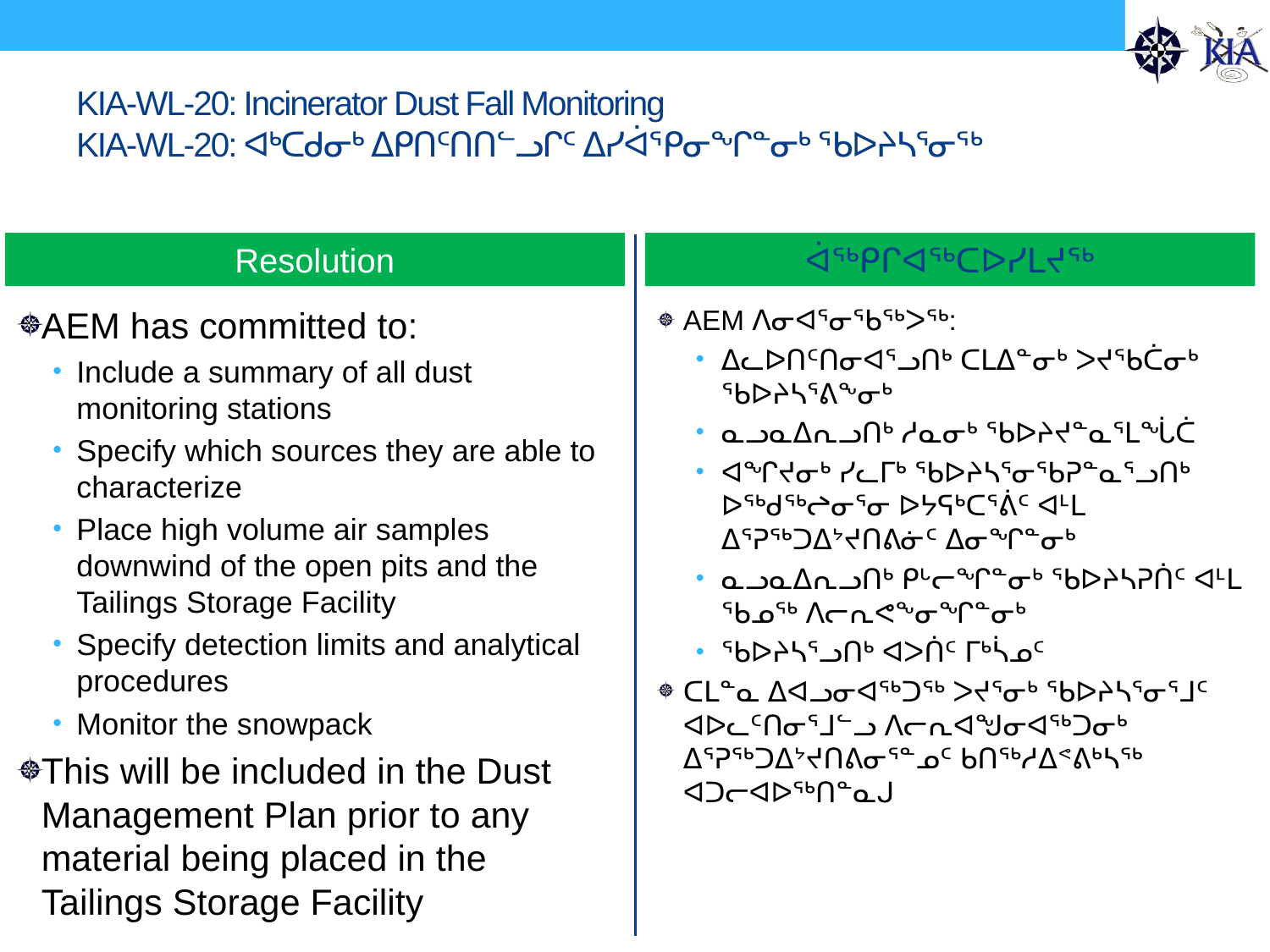

# KIA-WL-20: Incinerator Dust Fall Monitoring KIA-WL-20: ᐊᒃᑕᑯᓂᒃ ᐃᑭᑎᑦᑎᑎᓪᓗᒋᑦ ᐃᓯᐋᕿᓂᖏᓐᓂᒃ ᖃᐅᔨᓴᕐᓂᖅ
Resolution
ᐋᖅᑭᒋᐊᖅᑕᐅᓯᒪᔪᖅ
AEM has committed to:
Include a summary of all dust monitoring stations
Specify which sources they are able to characterize
Place high volume air samples downwind of the open pits and the Tailings Storage Facility
Specify detection limits and analytical procedures
Monitor the snowpack
This will be included in the Dust Management Plan prior to any material being placed in the Tailings Storage Facility

AEM ᐱᓂᐊᕐᓂᖃᖅᐳᖅ:
ᐃᓚᐅᑎᑦᑎᓂᐊᕐᓗᑎᒃ ᑕᒪᐃᓐᓂᒃ ᐳᔪᖃᑖᓂᒃ ᖃᐅᔨᓴᕐᕕᖕᓂᒃ
ᓇᓗᓇᐃᕆᓗᑎᒃ ᓱᓇᓂᒃ ᖃᐅᔨᔪᓐᓇᕐᒪᖔᑖ
ᐊᖏᔪᓂᒃ ᓯᓚᒥᒃ ᖃᐅᔨᓴᕐᓂᖃᕈᓐᓇᕐᓗᑎᒃ ᐅᖅᑯᖅᖠᓂᕐᓂ ᐅᔭᕋᒃᑕᕐᕖᑦ ᐊᒻᒪ ᐃᕐᕈᖅᑐᐃᔾᔪᑎᕕᓃᑦ ᐃᓂᖏᓐᓂᒃ
ᓇᓗᓇᐃᕆᓗᑎᒃ ᑭᒡᓕᖏᓐᓂᒃ ᖃᐅᔨᓴᕈᑏᑦ ᐊᒻᒪ ᖃᓄᖅ ᐱᓕᕆᕙᖕᓂᖏᓐᓂᒃ
ᖃᐅᔨᓴᕐᓗᑎᒃ ᐊᐳᑏᑦ ᒥᒃᓵᓄᑦ
ᑕᒪᓐᓇ ᐃᐊᓗᓂᐊᖅᑐᖅ ᐳᔪᕐᓂᒃ ᖃᐅᔨᓴᕐᓂᕐᒧᑦ ᐊᐅᓚᑦᑎᓂᕐᒧᓪᓗ ᐱᓕᕆᐊᖑᓂᐊᖅᑐᓂᒃ ᐃᕐᕈᖅᑐᐃᔾᔪᑎᕕᓂᕐᓐᓄᑦ ᑲᑎᖅᓱᐃᕝᕕᒃᓴᖅ ᐊᑐᓕᐊᐅᖅᑎᓐᓇᒍ